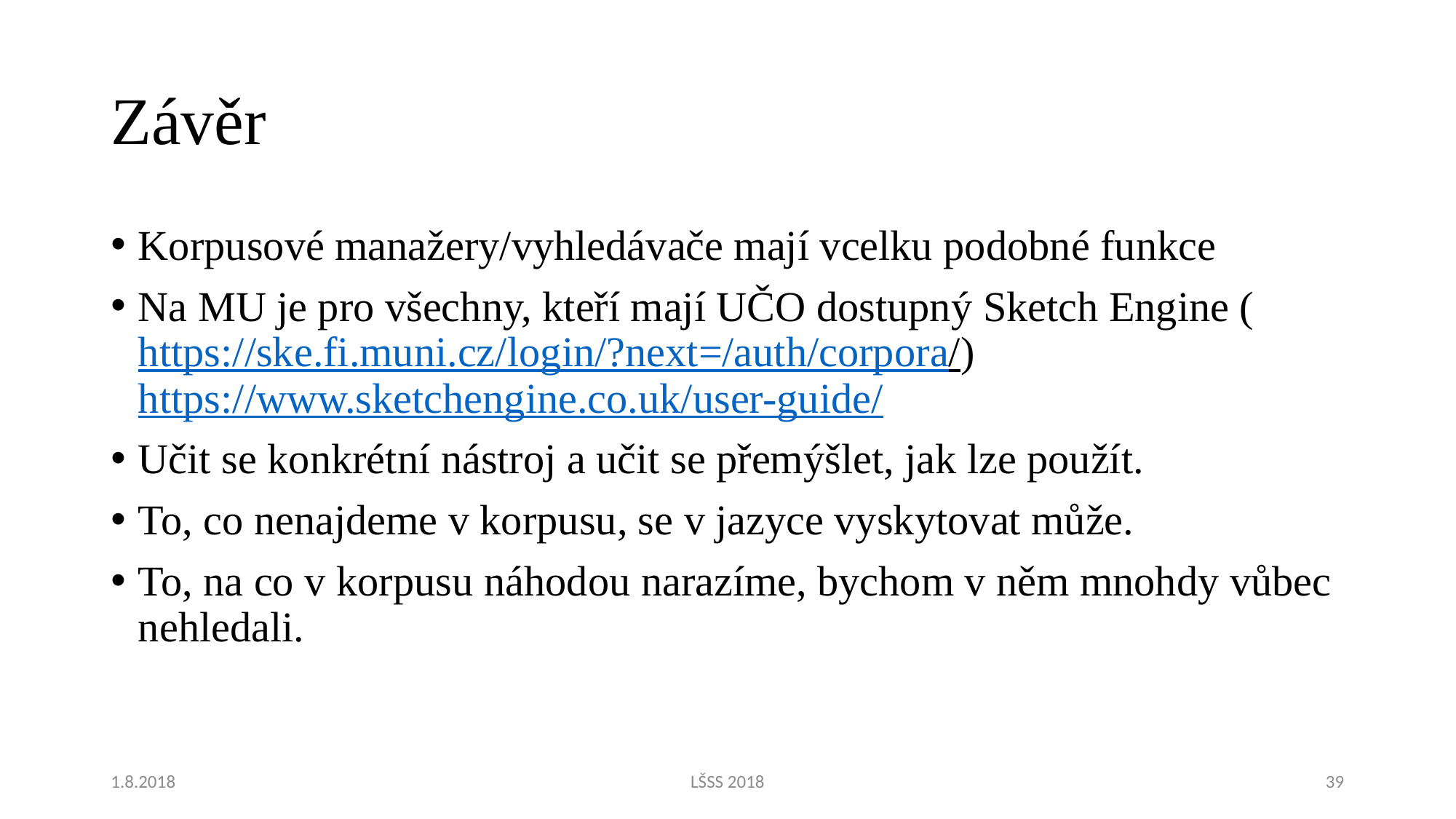

# Závěr
Korpusové manažery/vyhledávače mají vcelku podobné funkce
Na MU je pro všechny, kteří mají UČO dostupný Sketch Engine (https://ske.fi.muni.cz/login/?next=/auth/corpora/) https://www.sketchengine.co.uk/user-guide/
Učit se konkrétní nástroj a učit se přemýšlet, jak lze použít.
To, co nenajdeme v korpusu, se v jazyce vyskytovat může.
To, na co v korpusu náhodou narazíme, bychom v něm mnohdy vůbec nehledali.

1.8.2018
LŠSS 2018
39